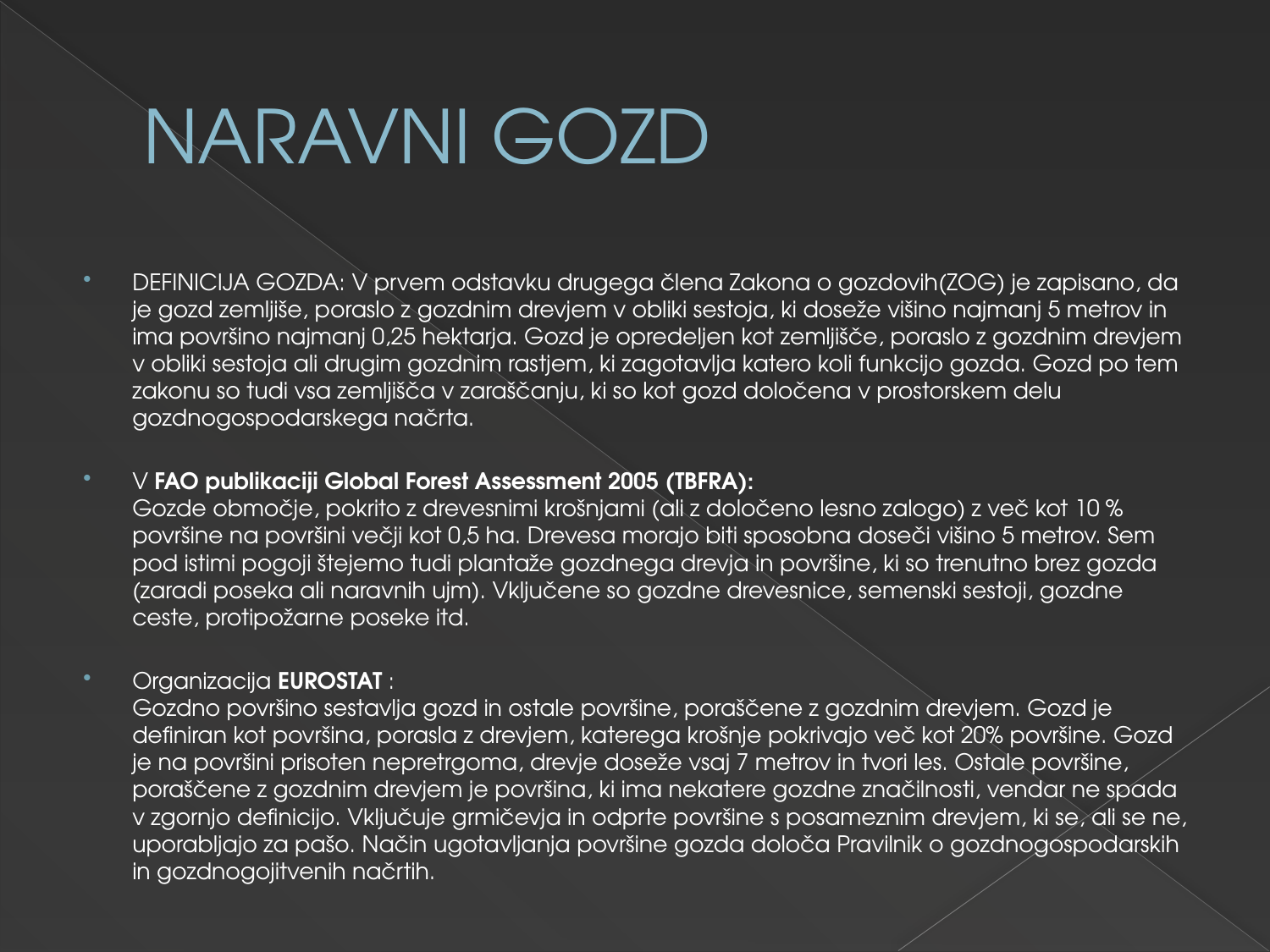

# NARAVNI GOZD
DEFINICIJA GOZDA: V prvem odstavku drugega člena Zakona o gozdovih(ZOG) je zapisano, da je gozd zemljiše, poraslo z gozdnim drevjem v obliki sestoja, ki doseže višino najmanj 5 metrov in ima površino najmanj 0,25 hektarja. Gozd je opredeljen kot zemljišče, poraslo z gozdnim drevjem v obliki sestoja ali drugim gozdnim rastjem, ki zagotavlja katero koli funkcijo gozda. Gozd po tem zakonu so tudi vsa zemljišča v zaraščanju, ki so kot gozd določena v prostorskem delu gozdnogospodarskega načrta.

V FAO publikaciji Global Forest Assessment 2005 (TBFRA):
Gozde območje, pokrito z drevesnimi krošnjami (ali z določeno lesno zalogo) z več kot 10 % površine na površini večji kot 0,5 ha. Drevesa morajo biti sposobna doseči višino 5 metrov. Sem pod istimi pogoji štejemo tudi plantaže gozdnega drevja in površine, ki so trenutno brez gozda (zaradi poseka ali naravnih ujm). Vključene so gozdne drevesnice, semenski sestoji, gozdne ceste, protipožarne poseke itd.

Organizacija EUROSTAT :
Gozdno površino sestavlja gozd in ostale površine, poraščene z gozdnim drevjem. Gozd je definiran kot površina, porasla z drevjem, katerega krošnje pokrivajo več kot 20% površine. Gozd je na površini prisoten nepretrgoma, drevje doseže vsaj 7 metrov in tvori les. Ostale površine, poraščene z gozdnim drevjem je površina, ki ima nekatere gozdne značilnosti, vendar ne spada v zgornjo definicijo. Vključuje grmičevja in odprte površine s posameznim drevjem, ki se, ali se ne, uporabljajo za pašo. Način ugotavljanja površine gozda določa Pravilnik o gozdnogospodarskih in gozdnogojitvenih načrtih.